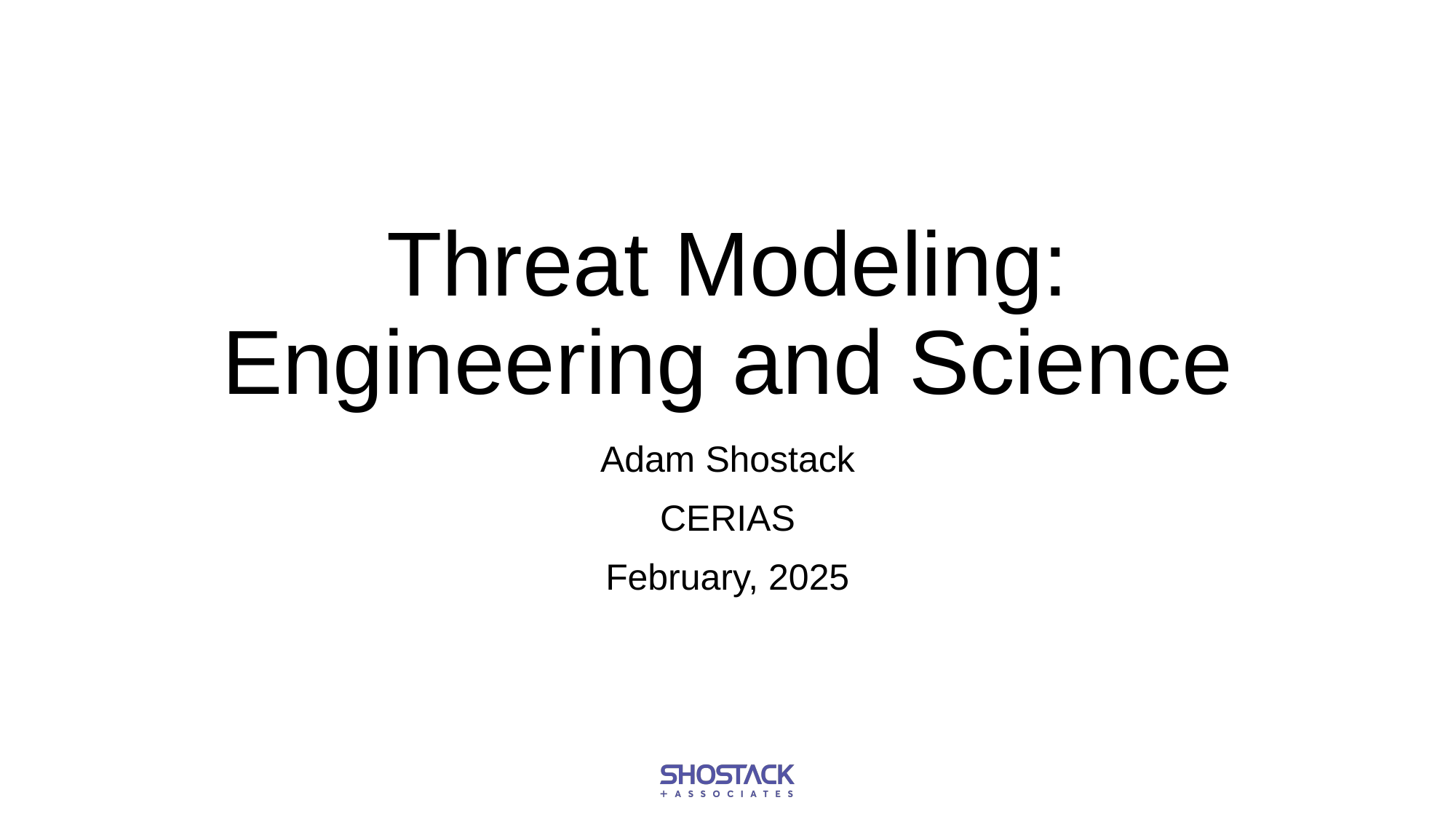

# Threat Modeling: Engineering and Science
Adam Shostack
CERIAS
February, 2025